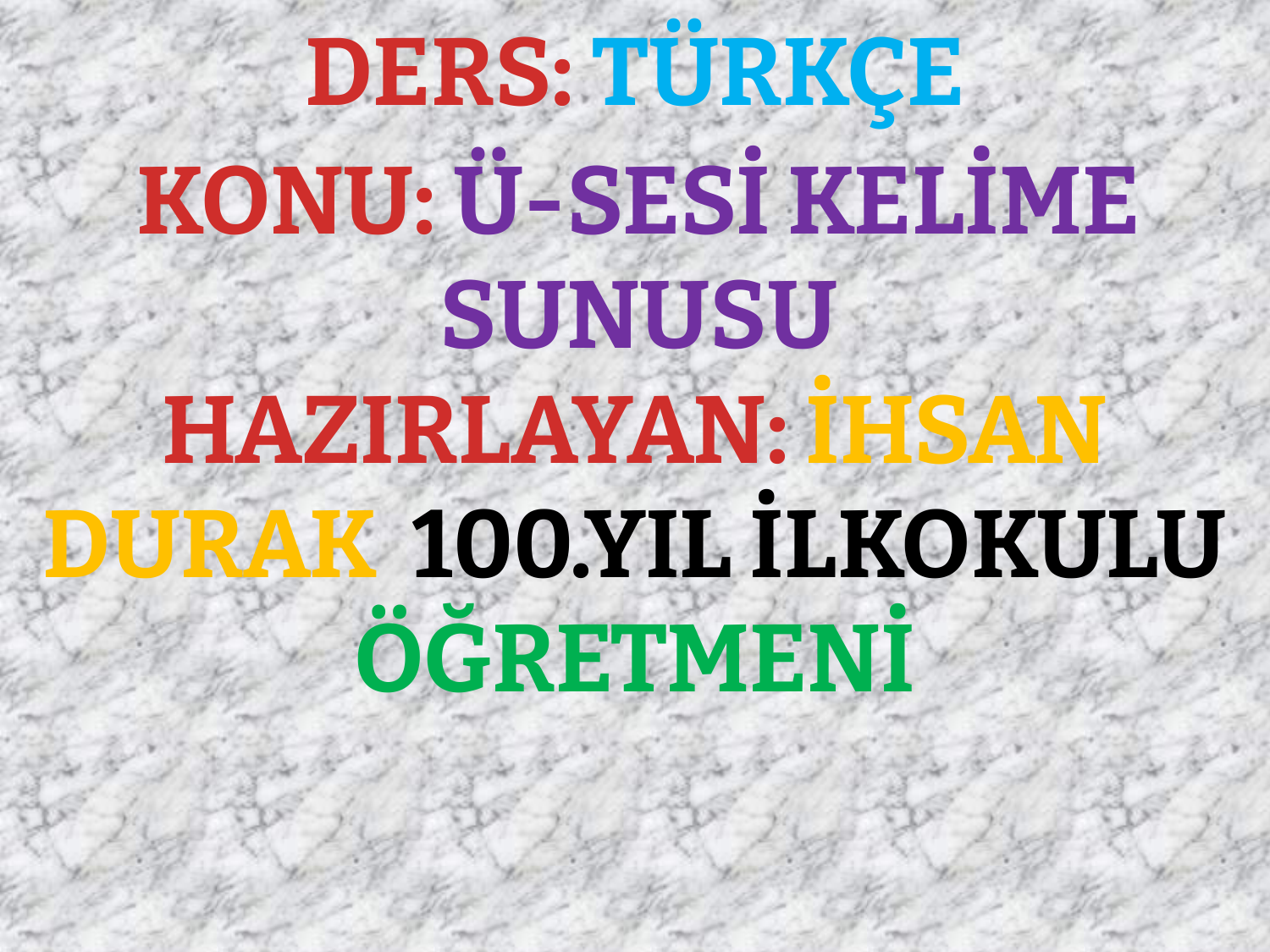

DERS: TÜRKÇE
KONU: Ü-SESİ KELİME SUNUSU
HAZIRLAYAN: İHSAN DURAK  100.YIL İLKOKULU ÖĞRETMENİ